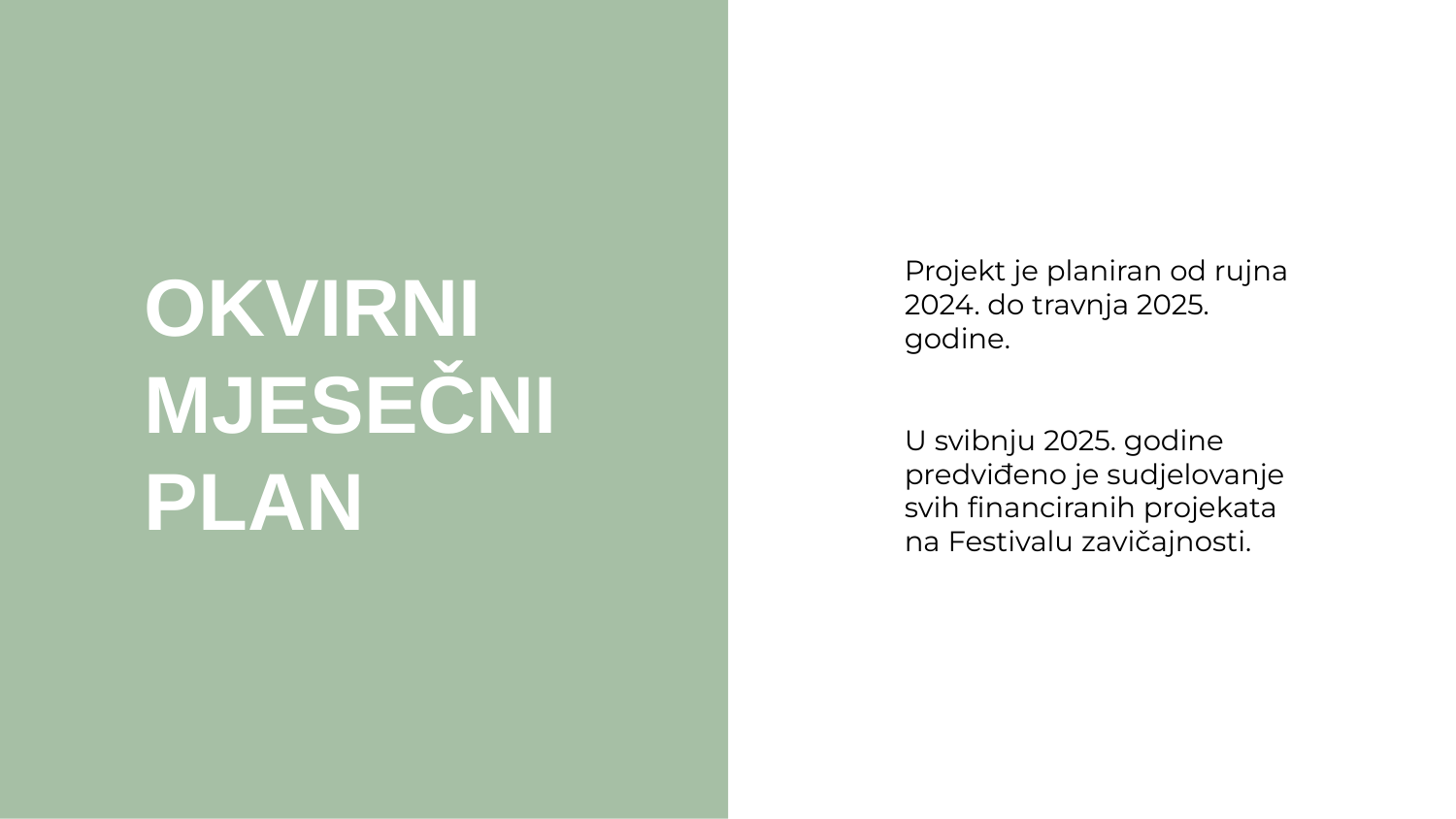

Projekt je planiran od rujna 2024. do travnja 2025. godine.

U svibnju 2025. godine predviđeno je sudjelovanje svih financiranih projekata na Festivalu zavičajnosti.
# OKVIRNI MJESEČNI PLAN